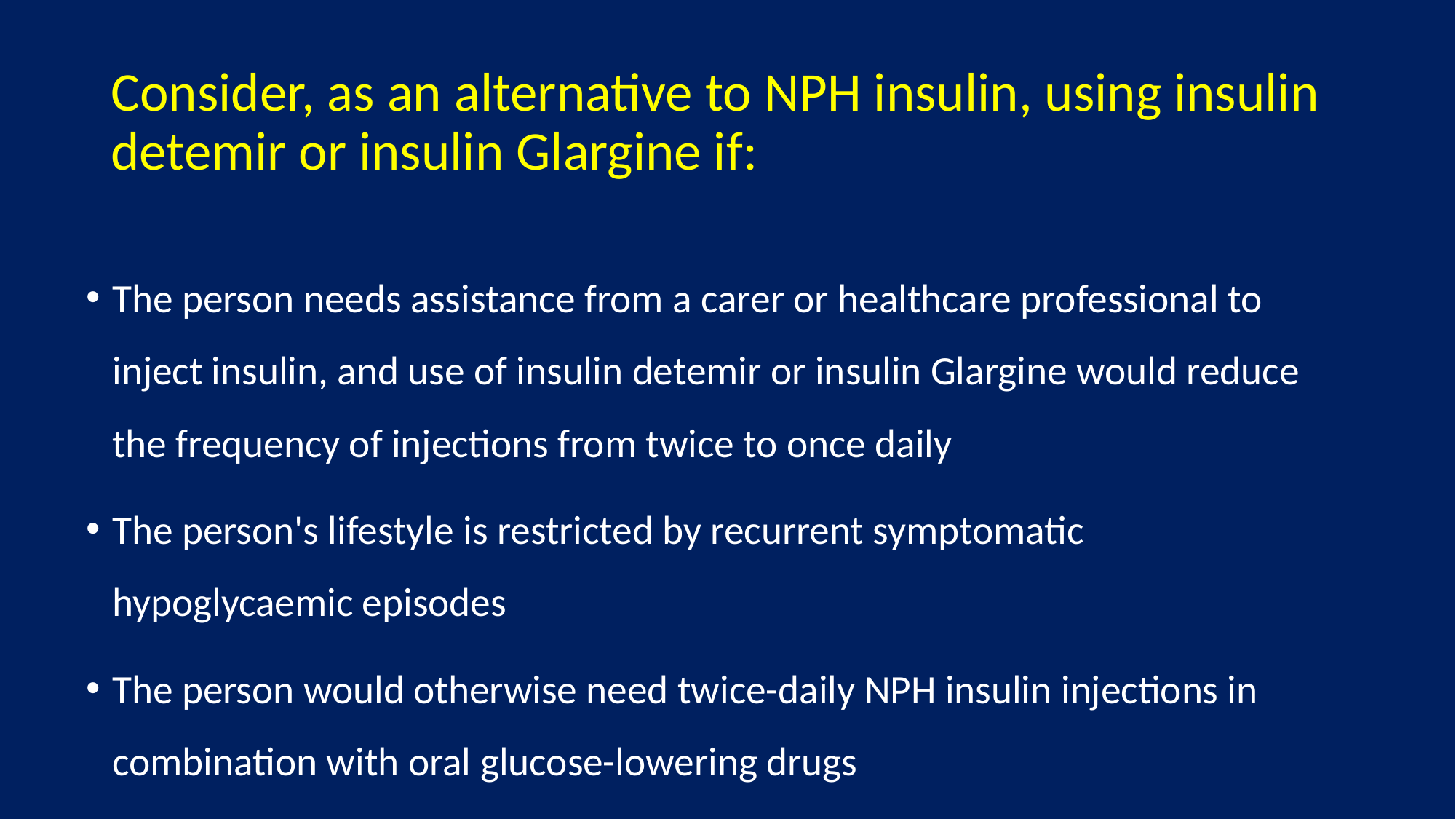

# Consider, as an alternative to NPH insulin, using insulin detemir or insulin Glargine if:
The person needs assistance from a carer or healthcare professional to inject insulin, and use of insulin detemir or insulin Glargine would reduce the frequency of injections from twice to once daily
The person's lifestyle is restricted by recurrent symptomatic hypoglycaemic episodes
The person would otherwise need twice-daily NPH insulin injections in combination with oral glucose-lowering drugs